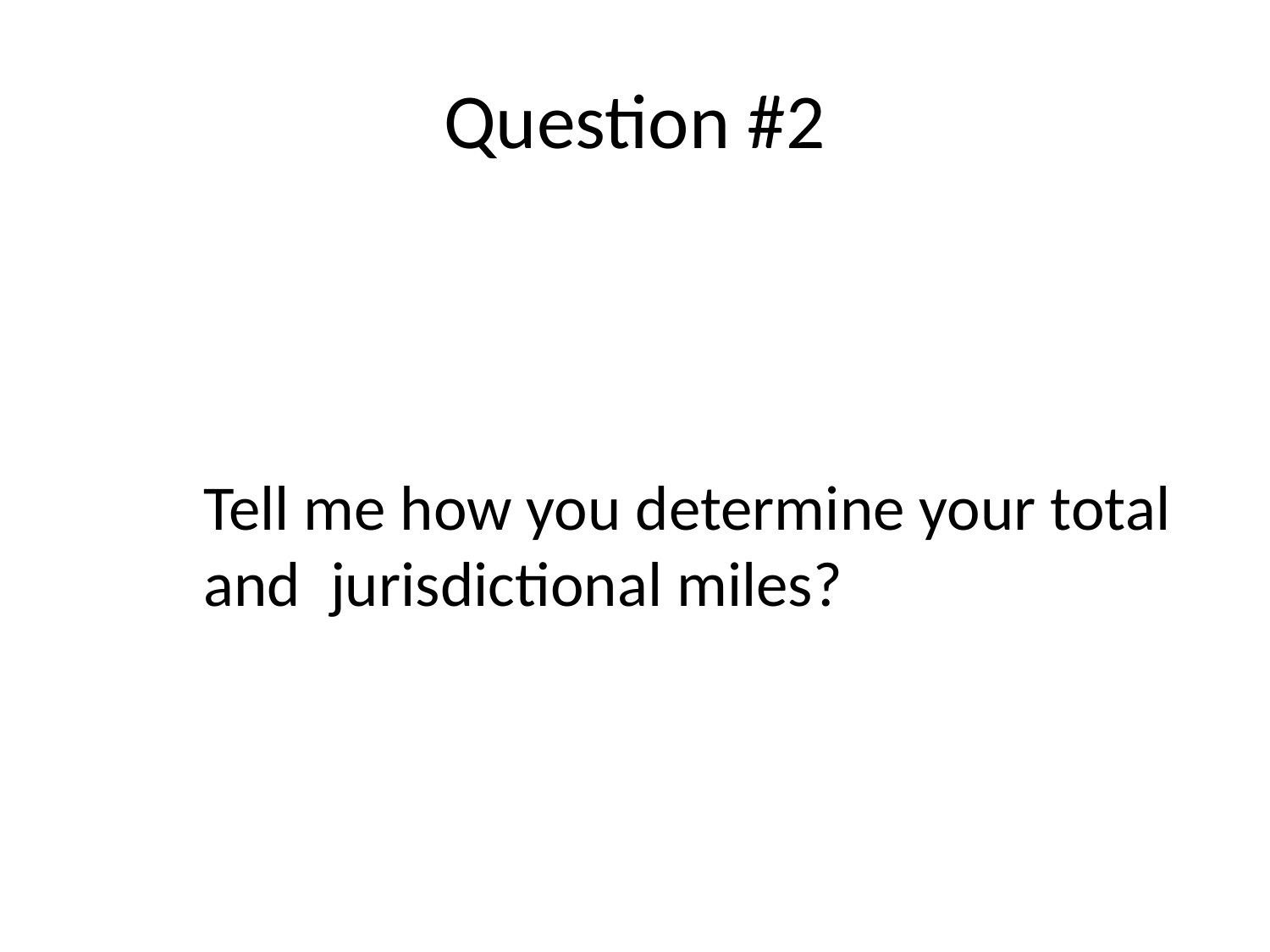

# Question #2

	Tell me how you determine your total 	and 	jurisdictional miles?